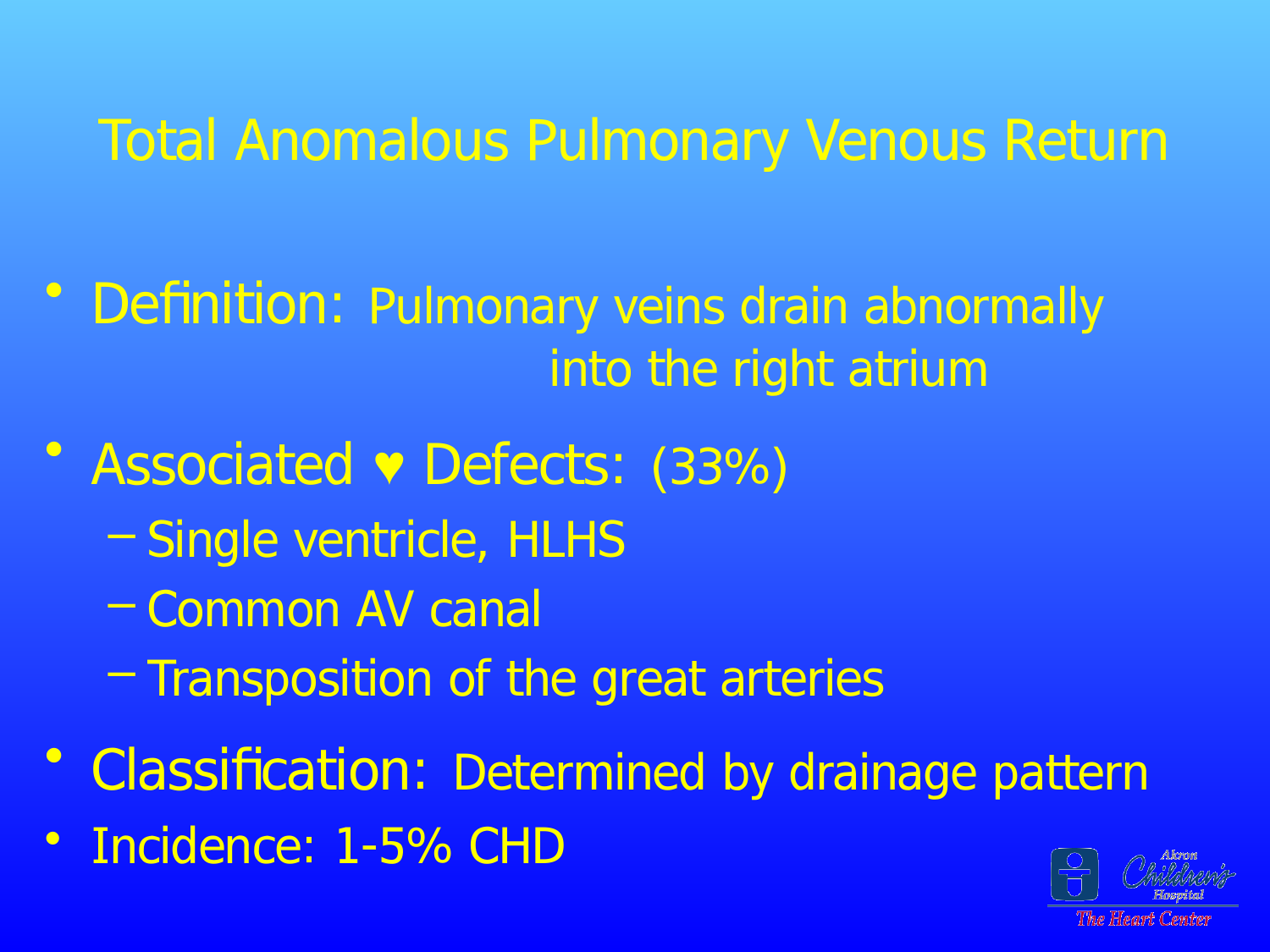

# Total Anomalous Pulmonary Venous Return
Definition: Pulmonary veins drain abnormally 			     into the right atrium
Associated ♥ Defects: (33%)
Single ventricle, HLHS
Common AV canal
Transposition of the great arteries
Classification: Determined by drainage pattern
Incidence: 1-5% CHD